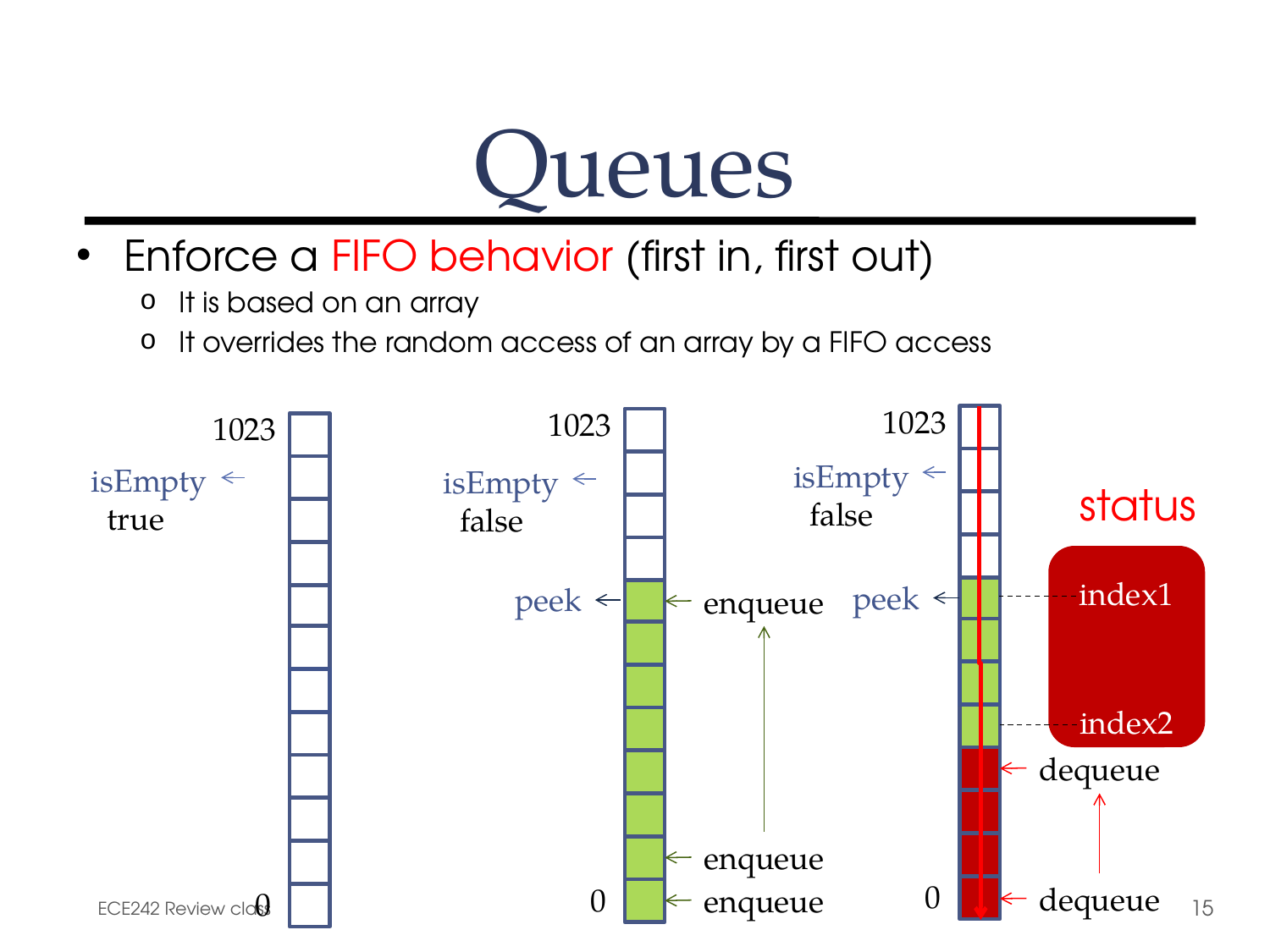

# Queues
Enforce a FIFO behavior (first in, first out)
It is based on an array
It overrides the random access of an array by a FIFO access

peek
1023
0

dequeue
dequeue
peek
enqueue
1023
0

enqueue
enqueue
isEmpty
  false
isEmpty
  true
isEmpty
  false
status

index1
index2
1023
0

ECE242 Review class
15